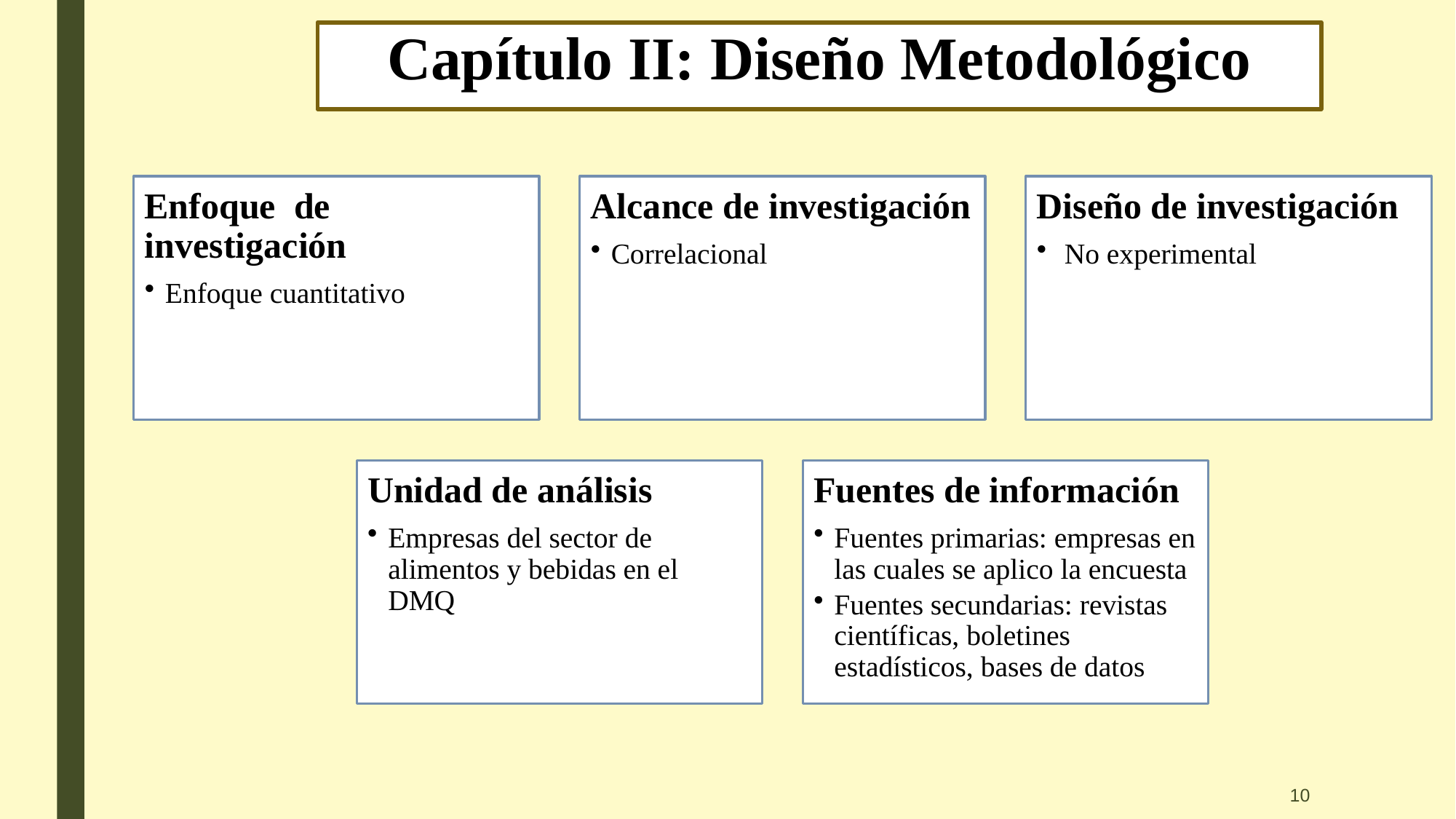

Capítulo II: Diseño Metodológico
Enfoque  de investigación
Enfoque cuantitativo
Alcance de investigación
Correlacional
Diseño de investigación
 No experimental
Unidad de análisis
Empresas del sector de alimentos y bebidas en el DMQ
Fuentes de información
Fuentes primarias: empresas en las cuales se aplico la encuesta
Fuentes secundarias: revistas científicas, boletines estadísticos, bases de datos
10